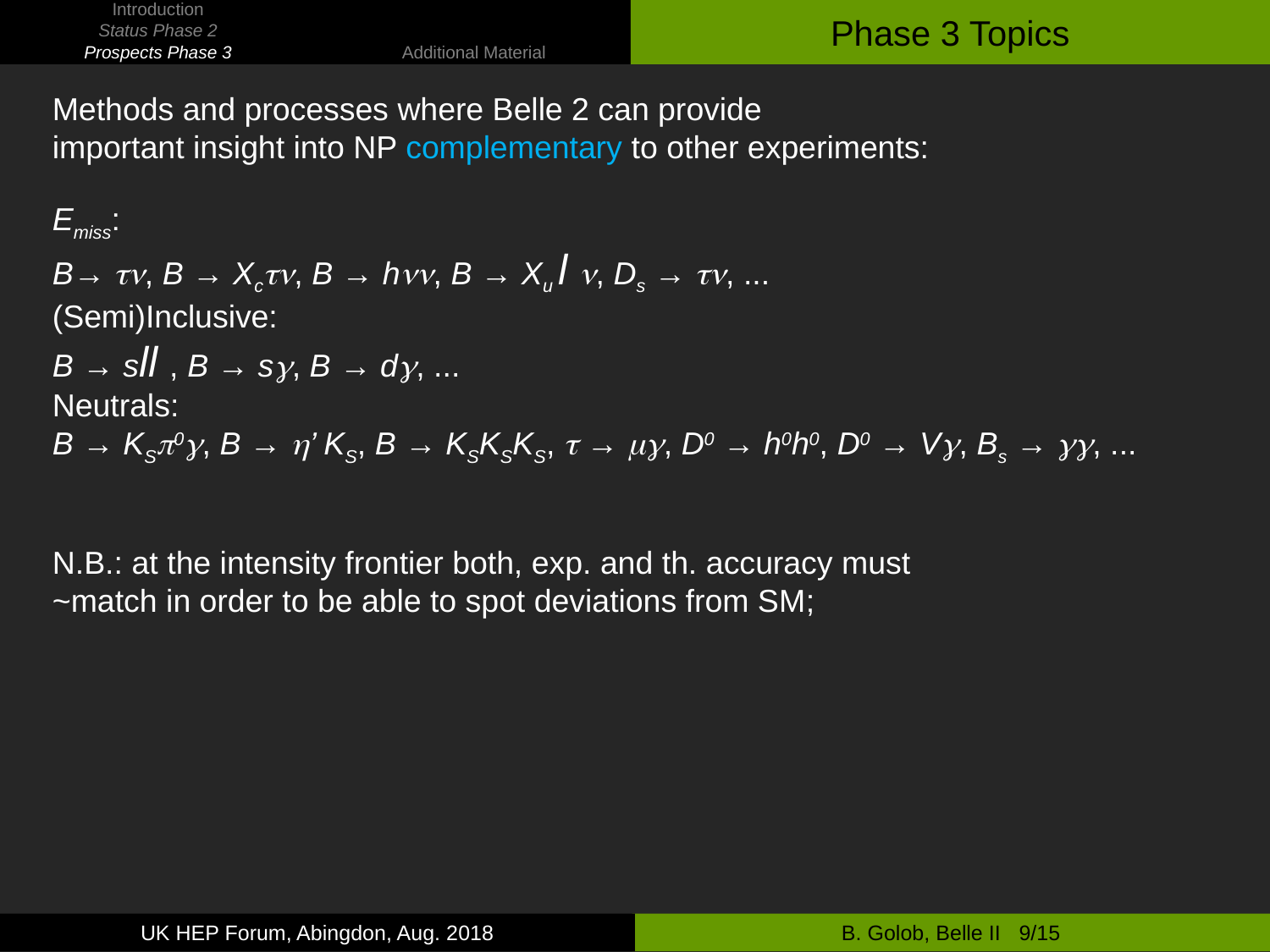

# Phase 3 Topics
Methods and processes where Belle 2 can provide
important insight into NP complementary to other experiments:

Emiss:
B→ τν, B → Xcτν, B → hνν, B → Xu l ν, Ds → τν, ...
(Semi)Inclusive:
B → sll , B → sγ, B → dγ, ...
Neutrals:
B → KSπ0γ, B → η’ KS, B → KSKSKS, τ → μγ, D0 → h0h0, D0 → Vγ, Bs → γγ, ...

N.B.: at the intensity frontier both, exp. and th. accuracy must
~match in order to be able to spot deviations from SM;